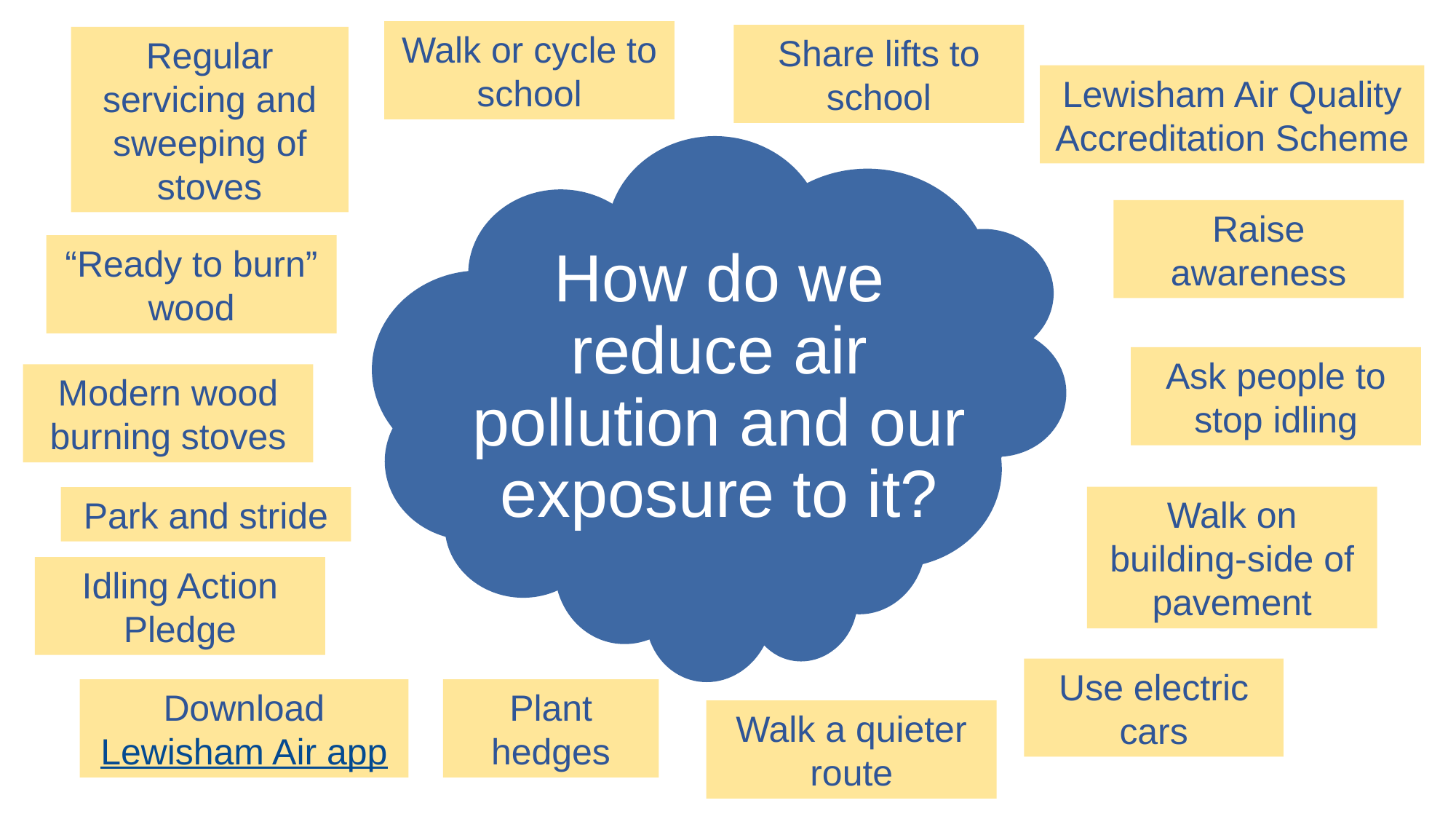

Walk or cycle to school
Share lifts to school
Regular servicing and sweeping of stoves
Lewisham Air Quality Accreditation Scheme

How do we reduce air pollution and our exposure to it?
Raise awareness
“Ready to burn”
wood
Ask people to stop idling
Modern wood burning stoves
Walk on building-side of pavement
Park and stride
Idling Action Pledge
Use electric cars
Download
Lewisham Air app
Plant hedges
Walk a quieter route